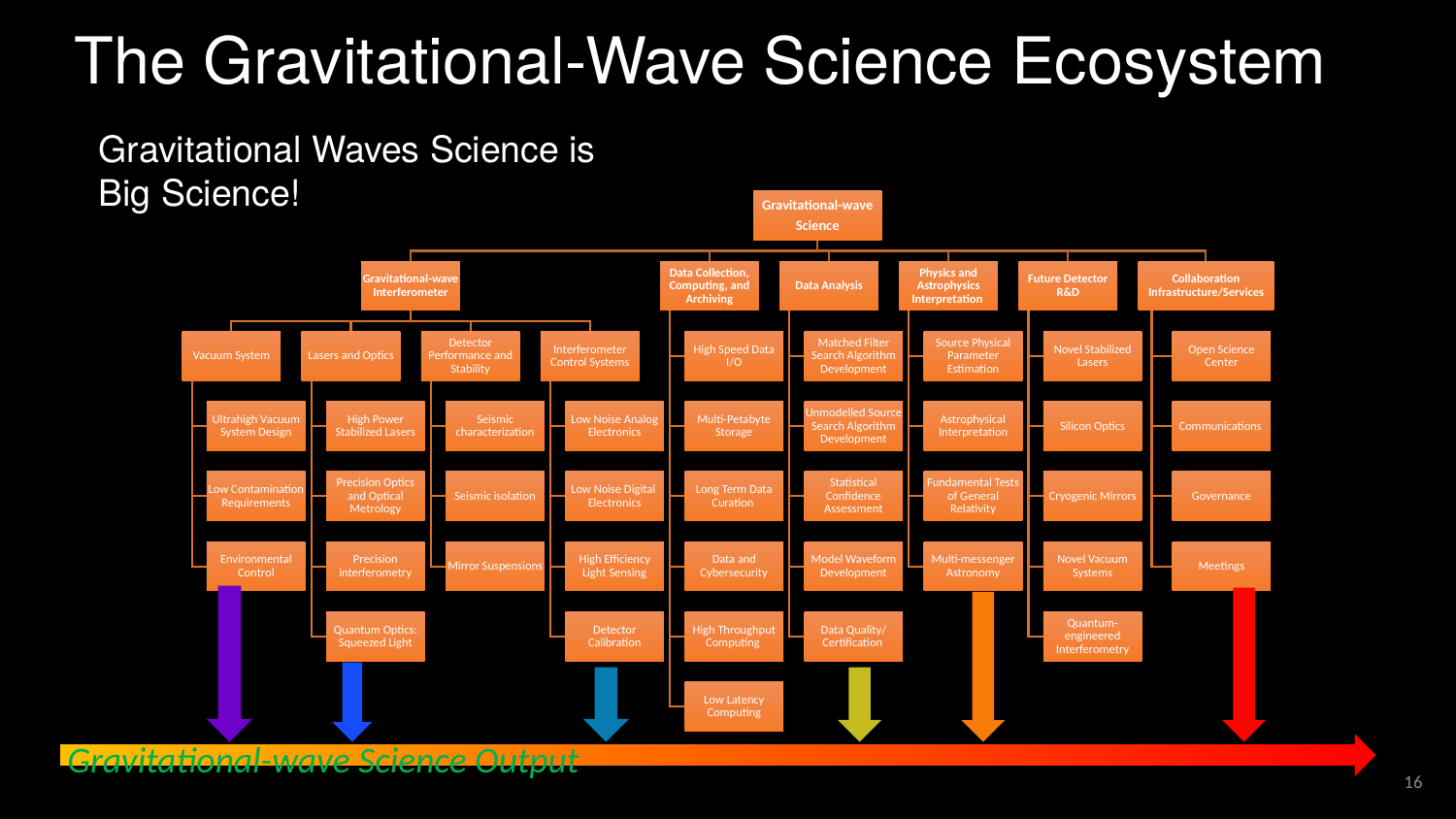

The Gravitational-Wave Science Ecosystem
Gravitational Waves Science is
Big Science!
Gravitational-wave
Science
Gravitational-wave Interferometer
Vacuum System
Ultrahigh Vacuum System Design
Low Contamination Requirements
Environmental Control
Lasers and Optics
High Power Stabilized Lasers
Precision Optics and Optical Metrology
Precision interferometry
Quantum Optics: Squeezed Light
Detector Performance and Stability
Seismic characterization
Seismic isolation
Mirror Suspensions
Interferometer Control Systems
Low Noise Analog Electronics
Low Noise Digital  Electronics
High Efficiency Light Sensing
Detector Calibration
Data Collection, Computing, and Archiving
High Speed Data I/O
Multi-Petabyte Storage
Long Term Data Curation
Data and Cybersecurity
High Throughput Computing
Low Latency Computing
Data Analysis
Matched Filter Search Algorithm Development
Unmodelled Source Search Algorithm Development
Statistical Confidence Assessment
Model Waveform Development
Data Quality/ Certification
Physics and Astrophysics Interpretation
Source Physical Parameter Estimation
Astrophysical Interpretation
Fundamental Tests of General Relativity
Multi-messenger Astronomy
Future Detector R&D
Novel Stabilized Lasers
Silicon Optics
Cryogenic Mirrors
Novel Vacuum Systems
Quantum-engineered Interferometry
Collaboration Infrastructure/Services
Open Science Center
Communications
Governance
Meetings

Gravitational-wave Science Output

16